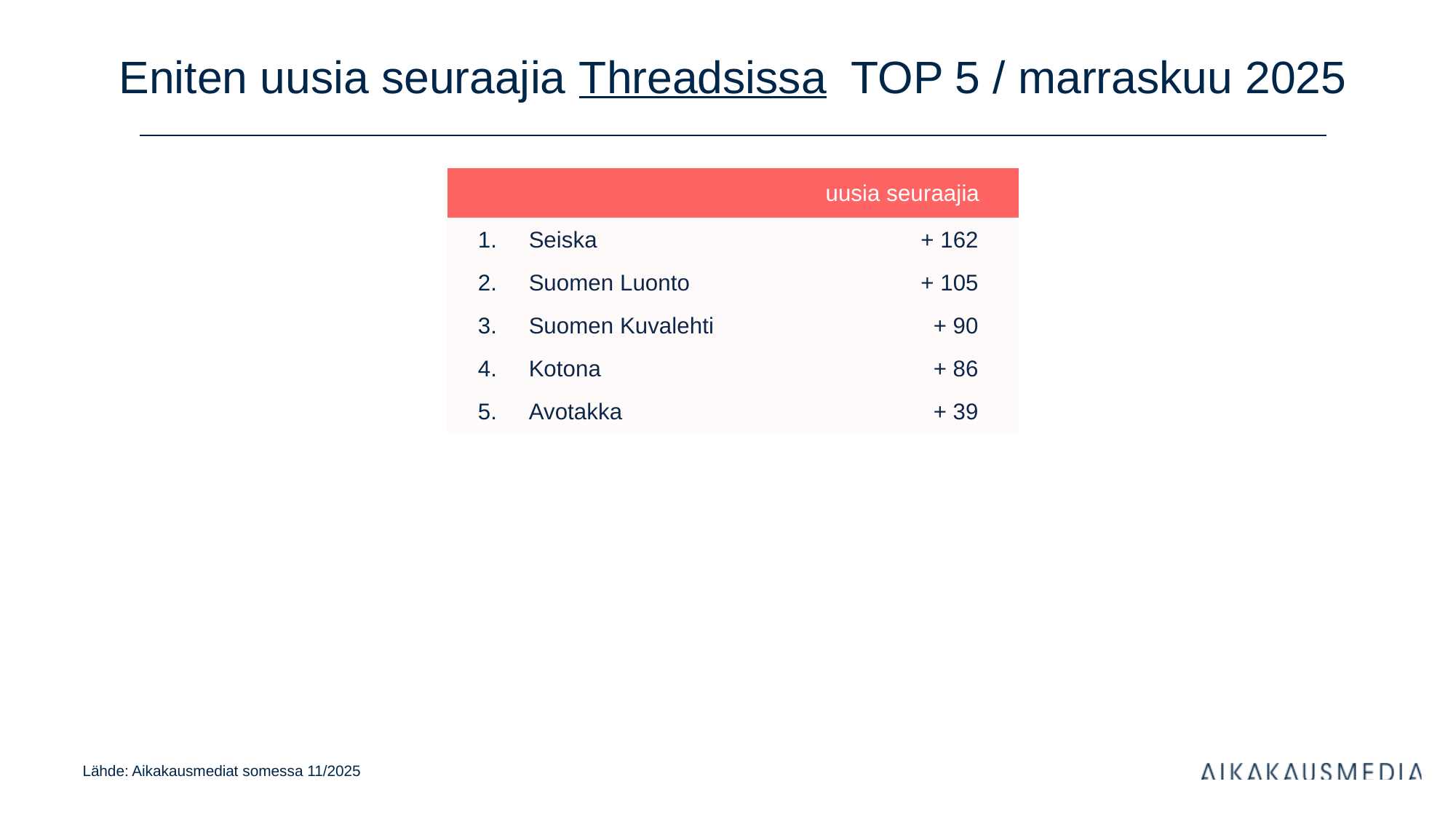

# Eniten uusia seuraajia Threadsissa  TOP 5 / marraskuu 2025
| uusia seuraajia |  | kanavan tilaajia |  |
| --- | --- | --- | --- |
| 1. | Seiska | + 162 |  |
| 2. | Suomen Luonto | + 105 |  |
| 3. | Suomen Kuvalehti | + 90 |  |
| 4. | Kotona | + 86 |  |
| 5. | Avotakka | + 39 |  |